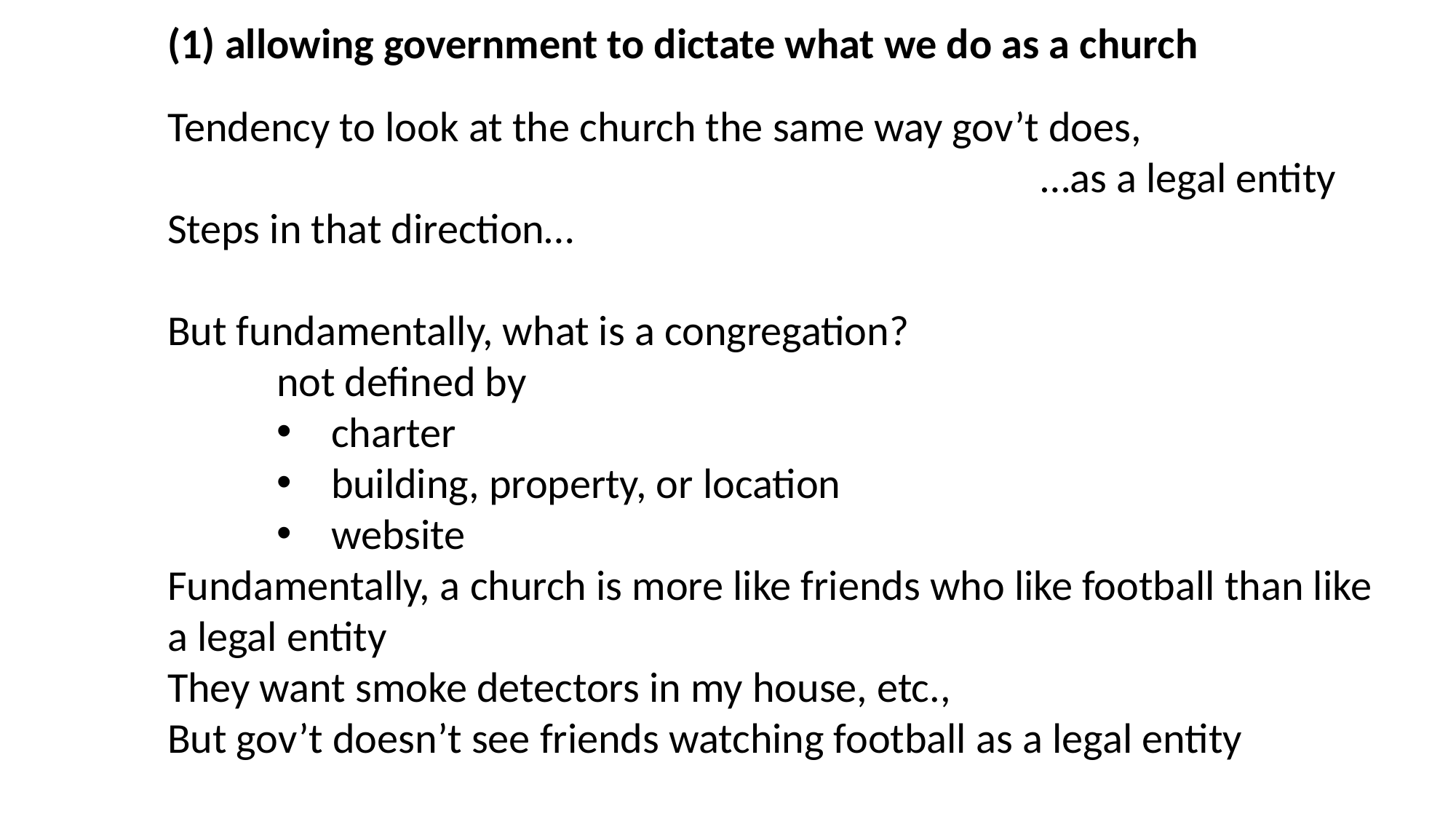

(1) allowing government to dictate what we do as a church

Tendency to look at the church the same way gov’t does,
								…as a legal entity
Steps in that direction…

But fundamentally, what is a congregation?
	not defined by
charter
building, property, or location
website
Fundamentally, a church is more like friends who like football than like a legal entity
They want smoke detectors in my house, etc.,
But gov’t doesn’t see friends watching football as a legal entity